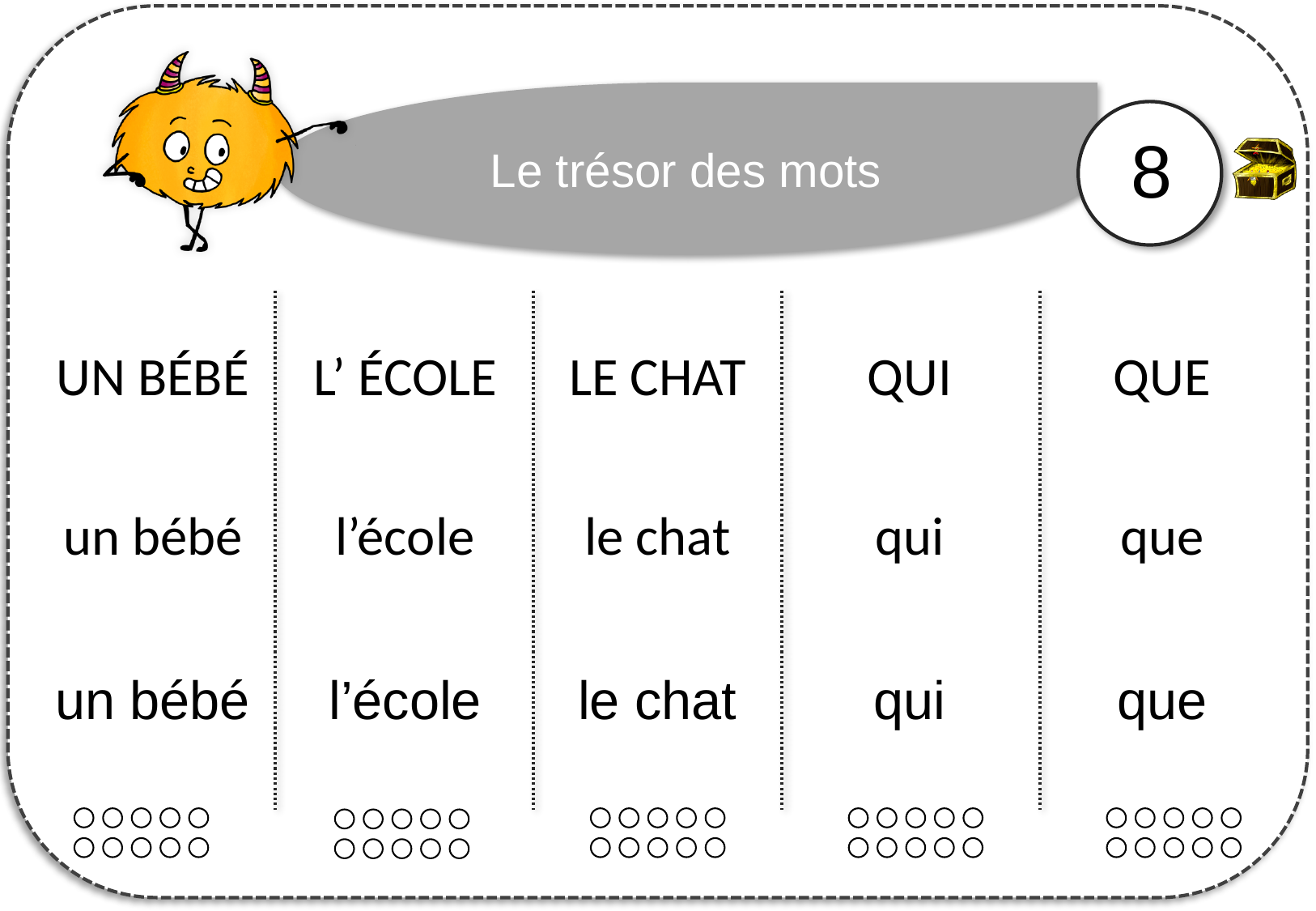

8
| UN BÉBÉ | L’ ÉCOLE | LE CHAT | QUI | QUE |
| --- | --- | --- | --- | --- |
| un bébé | l’école | le chat | qui | que |
| un bébé | l’école | le chat | qui | que |